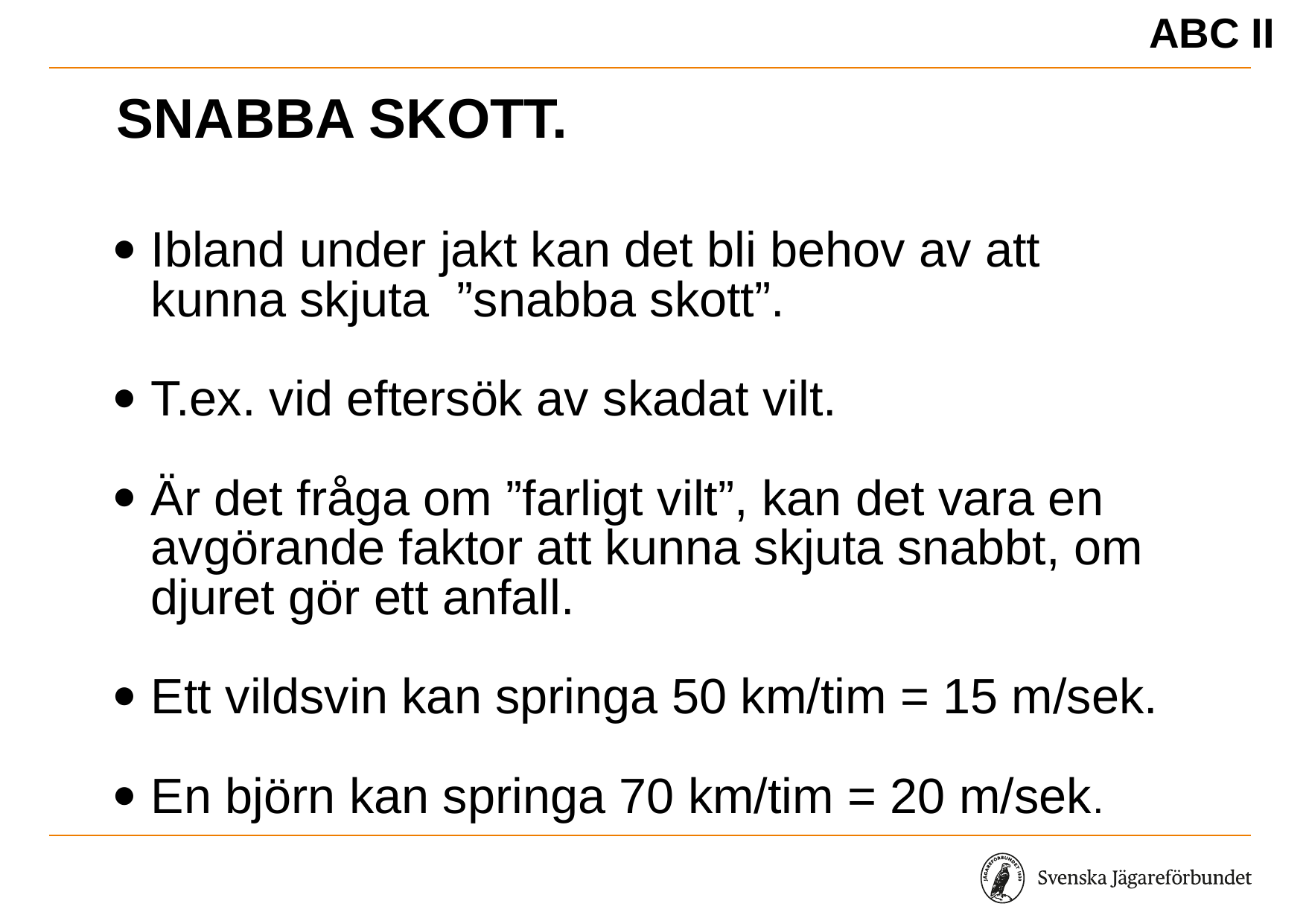

ABC II
# Snabba skott.

Ibland under jakt kan det bli behov av att kunna skjuta  ”snabba skott”.

T.ex. vid eftersök av skadat vilt.

Är det fråga om ”farligt vilt”, kan det vara en avgörande faktor att kunna skjuta snabbt, om djuret gör ett anfall.

Ett vildsvin kan springa 50 km/tim = 15 m/sek.

En björn kan springa 70 km/tim = 20 m/sek.